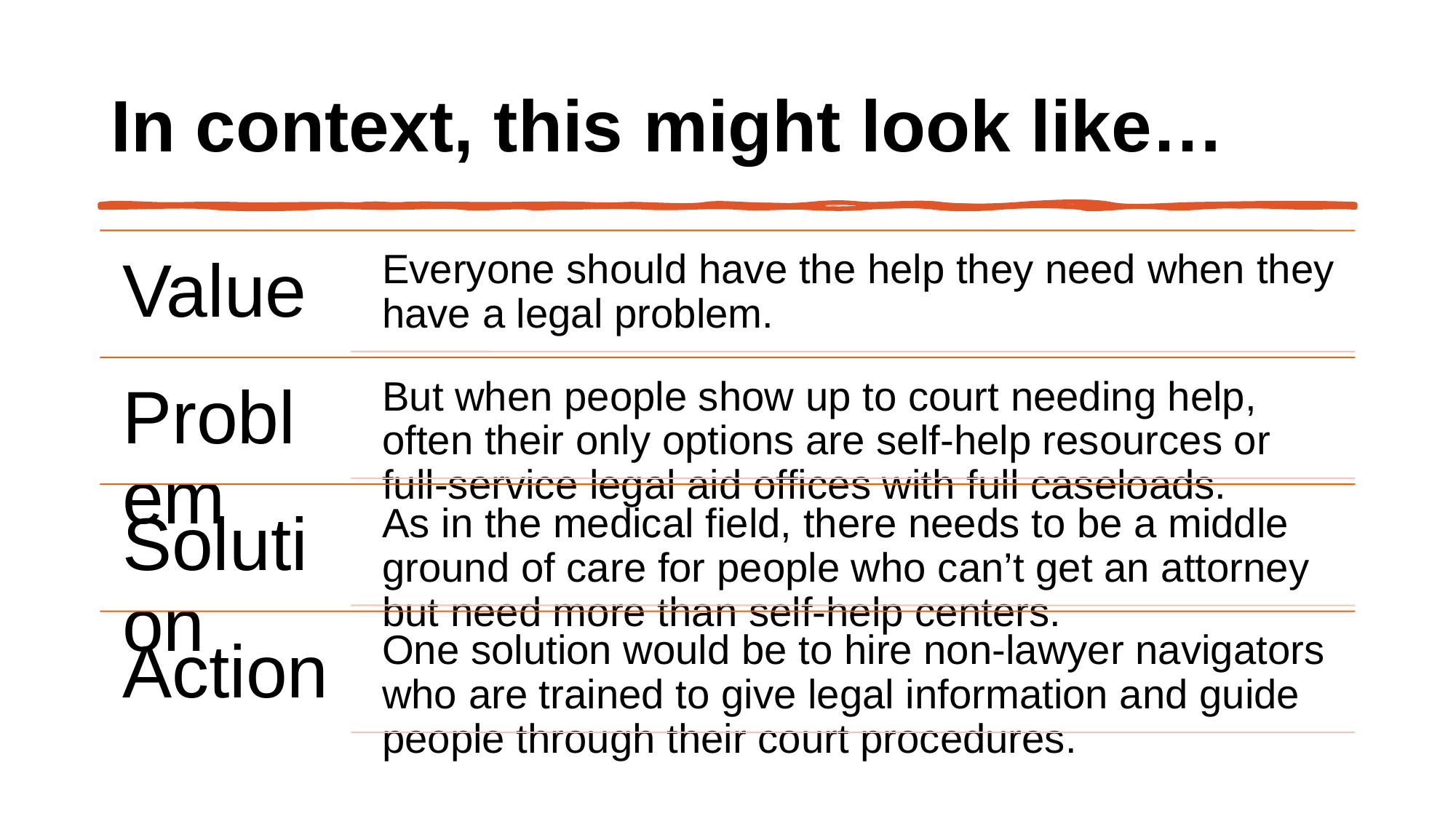

# In context, this might look like…
Value
Everyone should have the help they need when they have a legal problem.
Problem
But when people show up to court needing help, often their only options are self-help resources or full-service legal aid offices with full caseloads.
Solution
As in the medical field, there needs to be a middle ground of care for people who can’t get an attorney but need more than self-help centers.
Action
One solution would be to hire non-lawyer navigators who are trained to give legal information and guide people through their court procedures.